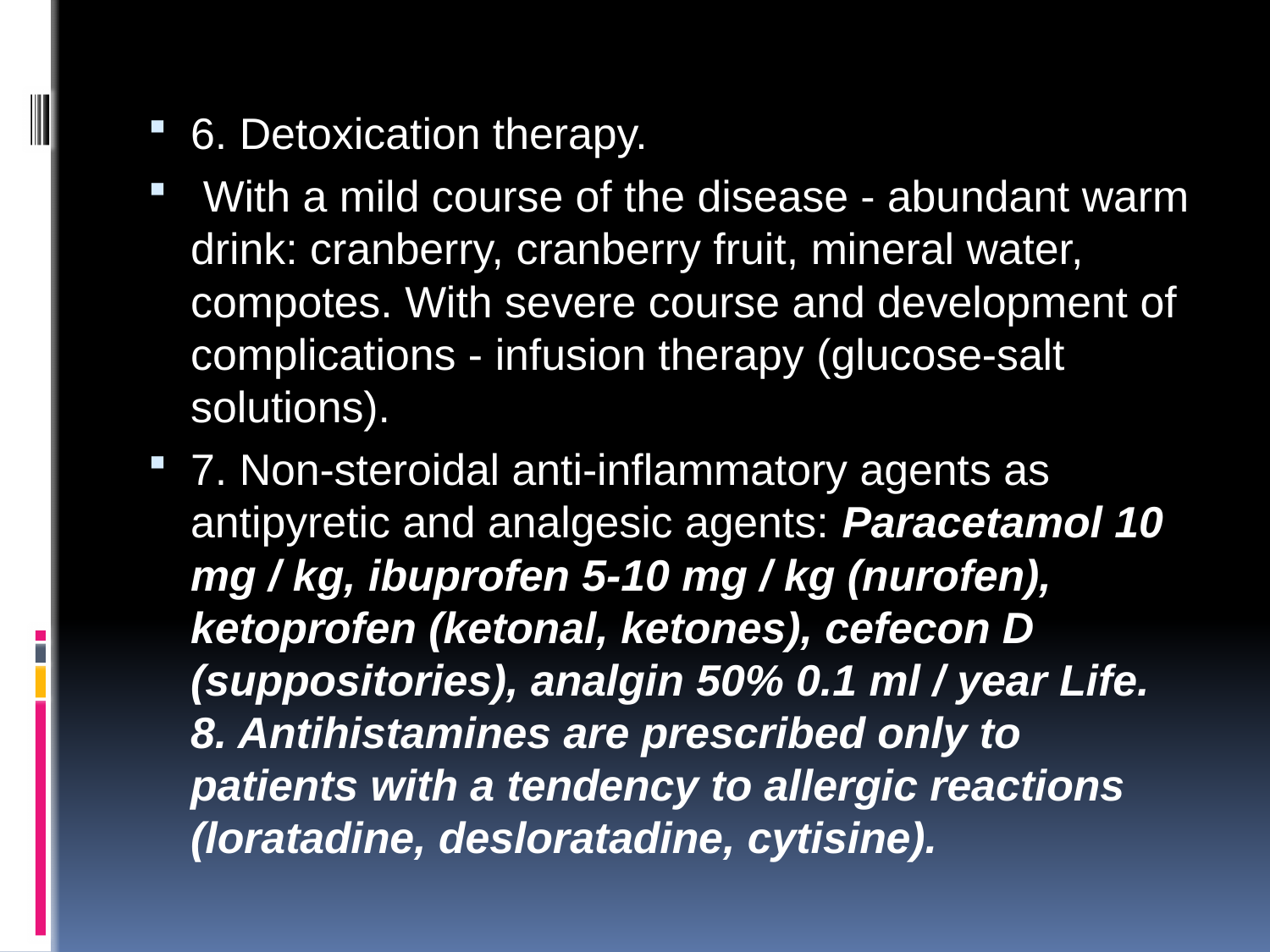

6. Detoxication therapy.
 With a mild course of the disease - abundant warm drink: cranberry, cranberry fruit, mineral water, compotes. With severe course and development of complications - infusion therapy (glucose-salt solutions).
7. Non-steroidal anti-inflammatory agents as antipyretic and analgesic agents: Paracetamol 10 mg / kg, ibuprofen 5-10 mg / kg (nurofen), ketoprofen (ketonal, ketones), cefecon D (suppositories), analgin 50% 0.1 ml / year Life. 8. Antihistamines are prescribed only to patients with a tendency to allergic reactions (loratadine, desloratadine, cytisine).